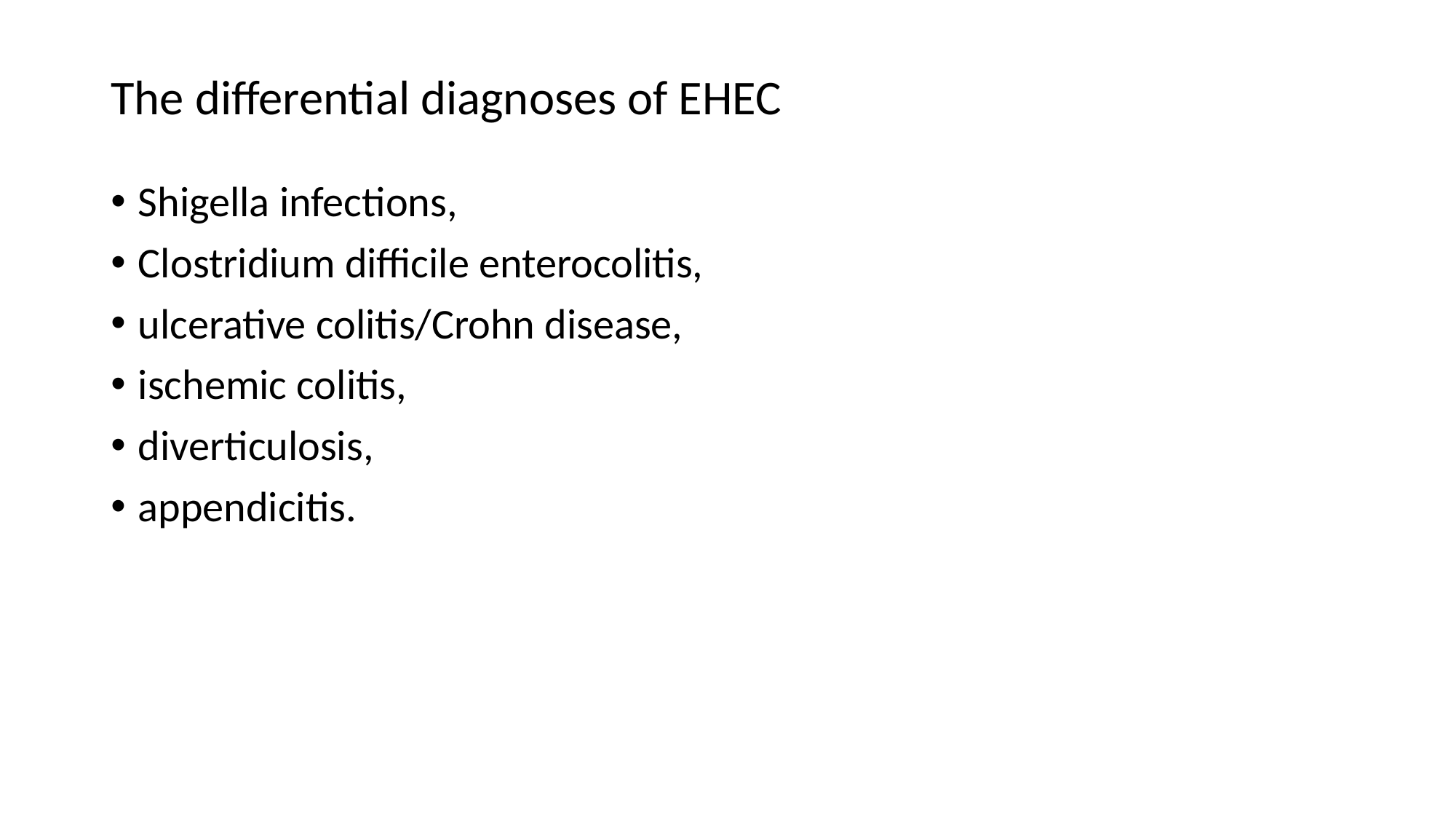

# The differential diagnoses of EHEC
Shigella infections,
Clostridium difficile enterocolitis,
ulcerative colitis/Crohn disease,
ischemic colitis,
diverticulosis,
appendicitis.